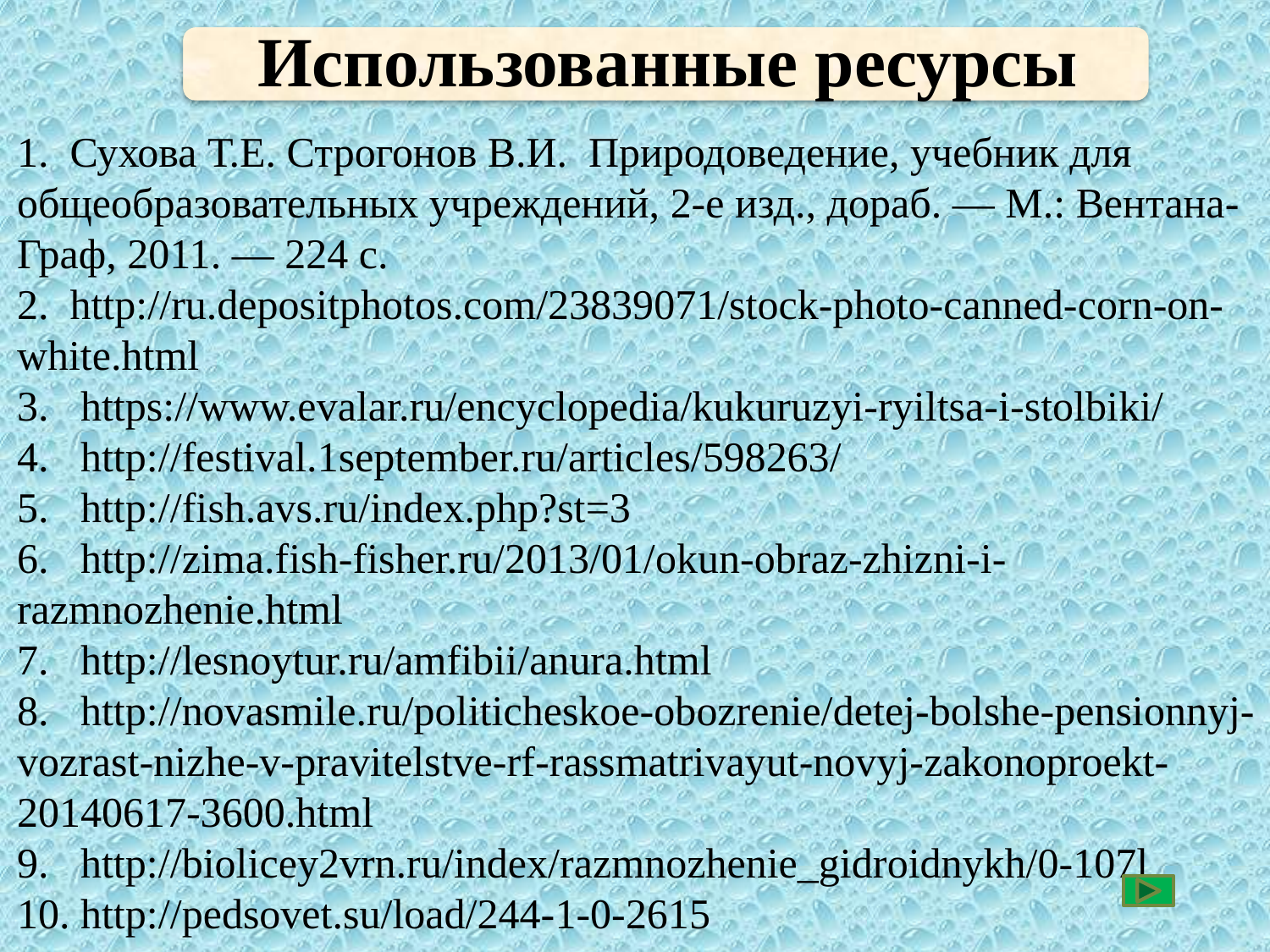

Использованные ресурсы
1.  Сухова Т.Е. Строгонов В.И.  Природоведение, учебник для   общеобразовательных учреждений, 2-е изд., дораб. — М.: Вентана-Граф, 2011. — 224 с.
2.  http://ru.depositphotos.com/23839071/stock-photo-canned-corn-on-white.html
3.   https://www.evalar.ru/encyclopedia/kukuruzyi-ryiltsa-i-stolbiki/
4.   http://festival.1september.ru/articles/598263/
5.   http://fish.avs.ru/index.php?st=3
6.   http://zima.fish-fisher.ru/2013/01/okun-obraz-zhizni-i-razmnozhenie.html
7.   http://lesnoytur.ru/amfibii/anura.html
8.   http://novasmile.ru/politicheskoe-obozrenie/detej-bolshe-pensionnyj-vozrast-nizhe-v-pravitelstve-rf-rassmatrivayut-novyj-zakonoproekt-20140617-3600.html
9.   http://biolicey2vrn.ru/index/razmnozhenie_gidroidnykh/0-107l
10. http://pedsovet.su/load/244-1-0-2615